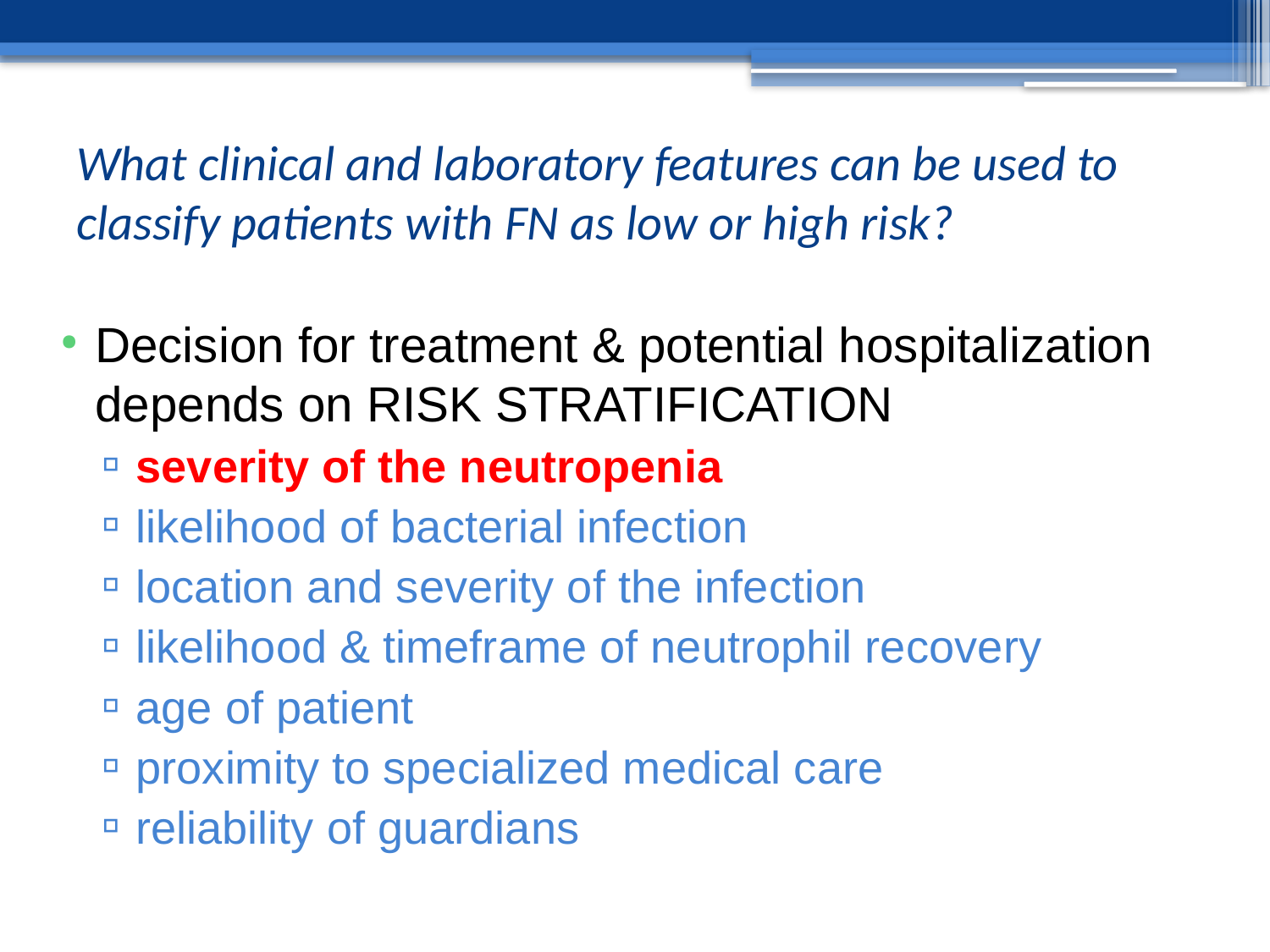

# What clinical and laboratory features can be used to classify patients with FN as low or high risk?
Decision for treatment & potential hospitalization depends on RISK STRATIFICATION
severity of the neutropenia
likelihood of bacterial infection
location and severity of the infection
likelihood & timeframe of neutrophil recovery
age of patient
proximity to specialized medical care
reliability of guardians